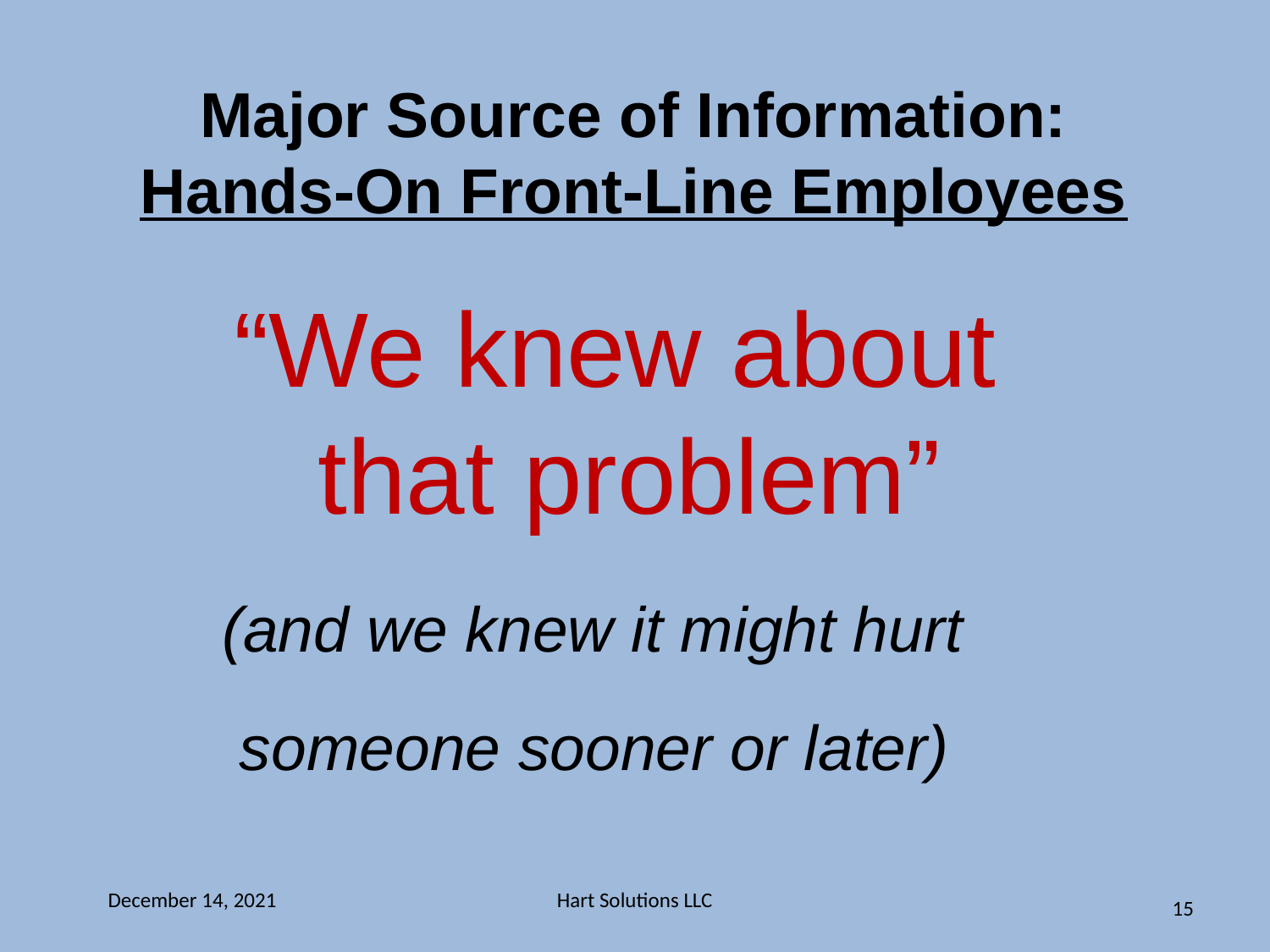

Major Source of Information:
Hands-On Front-Line Employees
“We knew about
that problem”

(and we knew it might hurt
 someone sooner or later)
December 14, 2021
Hart Solutions LLC
15